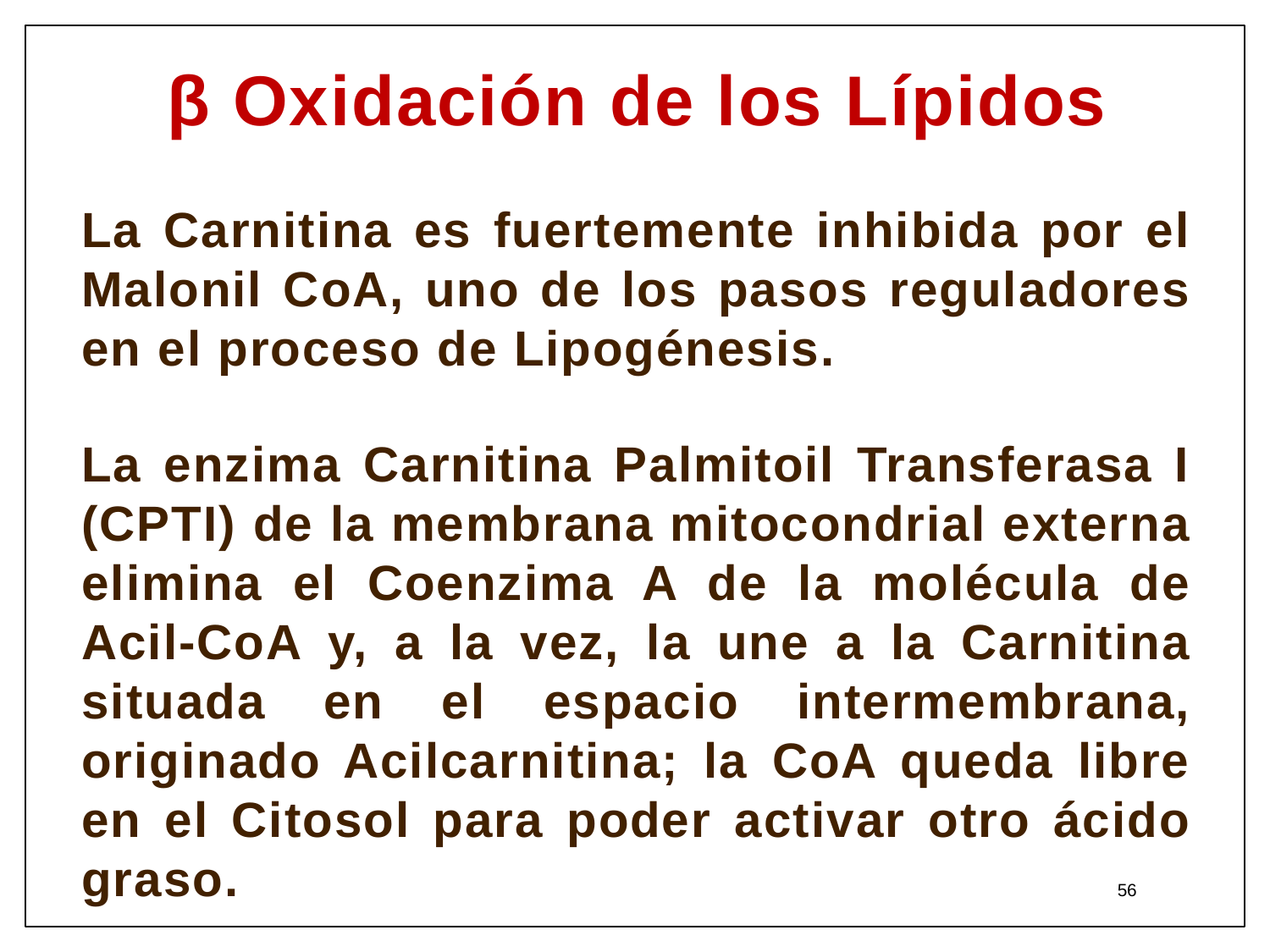

β Oxidación de los Lípidos
La Carnitina es fuertemente inhibida por el Malonil CoA, uno de los pasos reguladores en el proceso de Lipogénesis.

La enzima Carnitina Palmitoil Transferasa I (CPTI) de la membrana mitocondrial externa elimina el Coenzima A de la molécula de Acil-CoA y, a la vez, la une a la Carnitina situada en el espacio intermembrana, originado Acilcarnitina; la CoA queda libre en el Citosol para poder activar otro ácido graso.
56